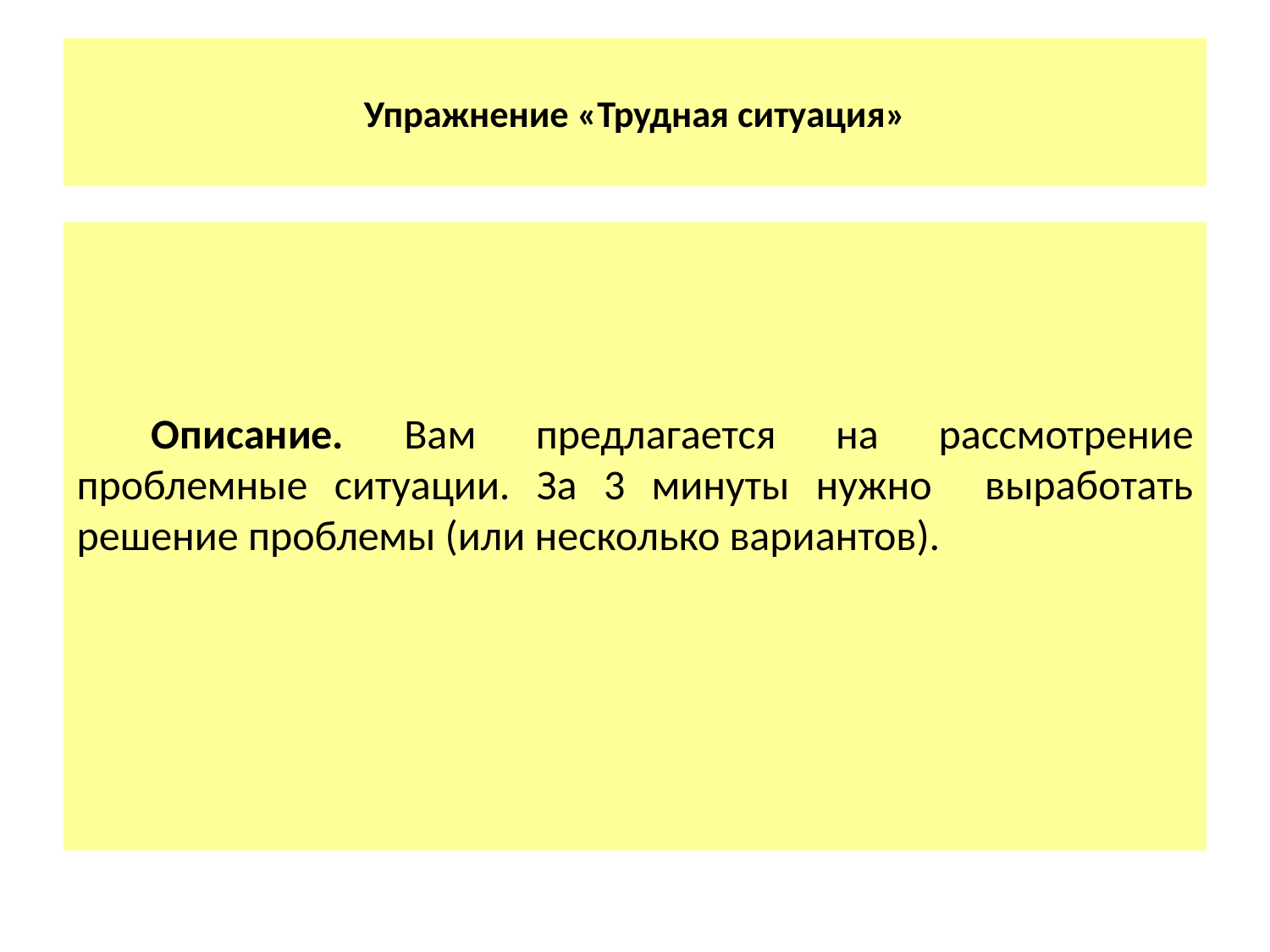

# Упражнение «Трудная ситуация»

Описание. Вам предлагается на рассмотрение проблемные ситуации. За 3 минуты нужно  выработать решение проблемы (или несколько вариантов).